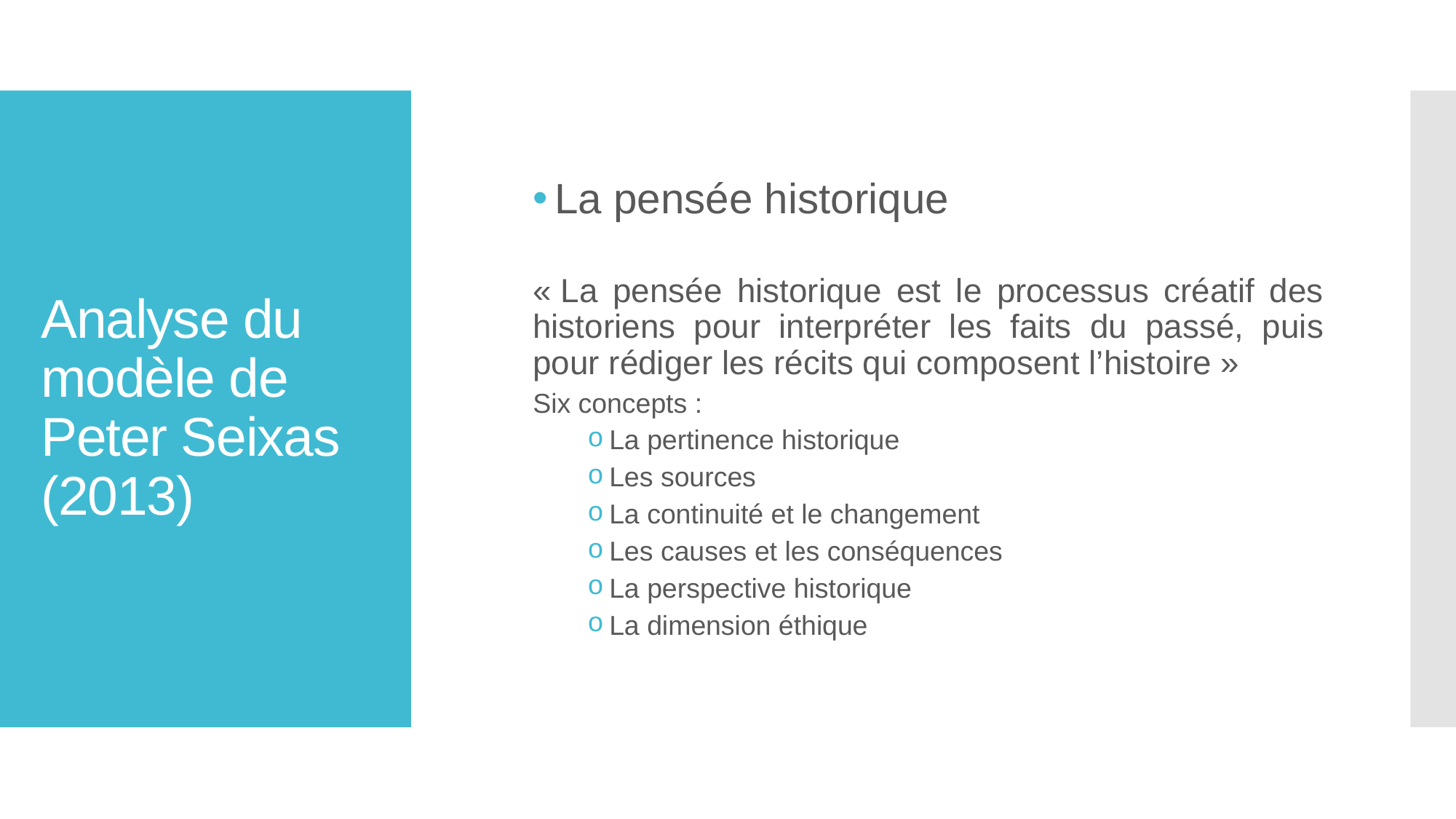

La pensée historique

« La pensée historique est le processus créatif des historiens pour interpréter les faits du passé, puis pour rédiger les récits qui composent l’histoire »
Six concepts :
La pertinence historique
Les sources
La continuité et le changement
Les causes et les conséquences
La perspective historique
La dimension éthique

# Analyse du modèle de Peter Seixas (2013)